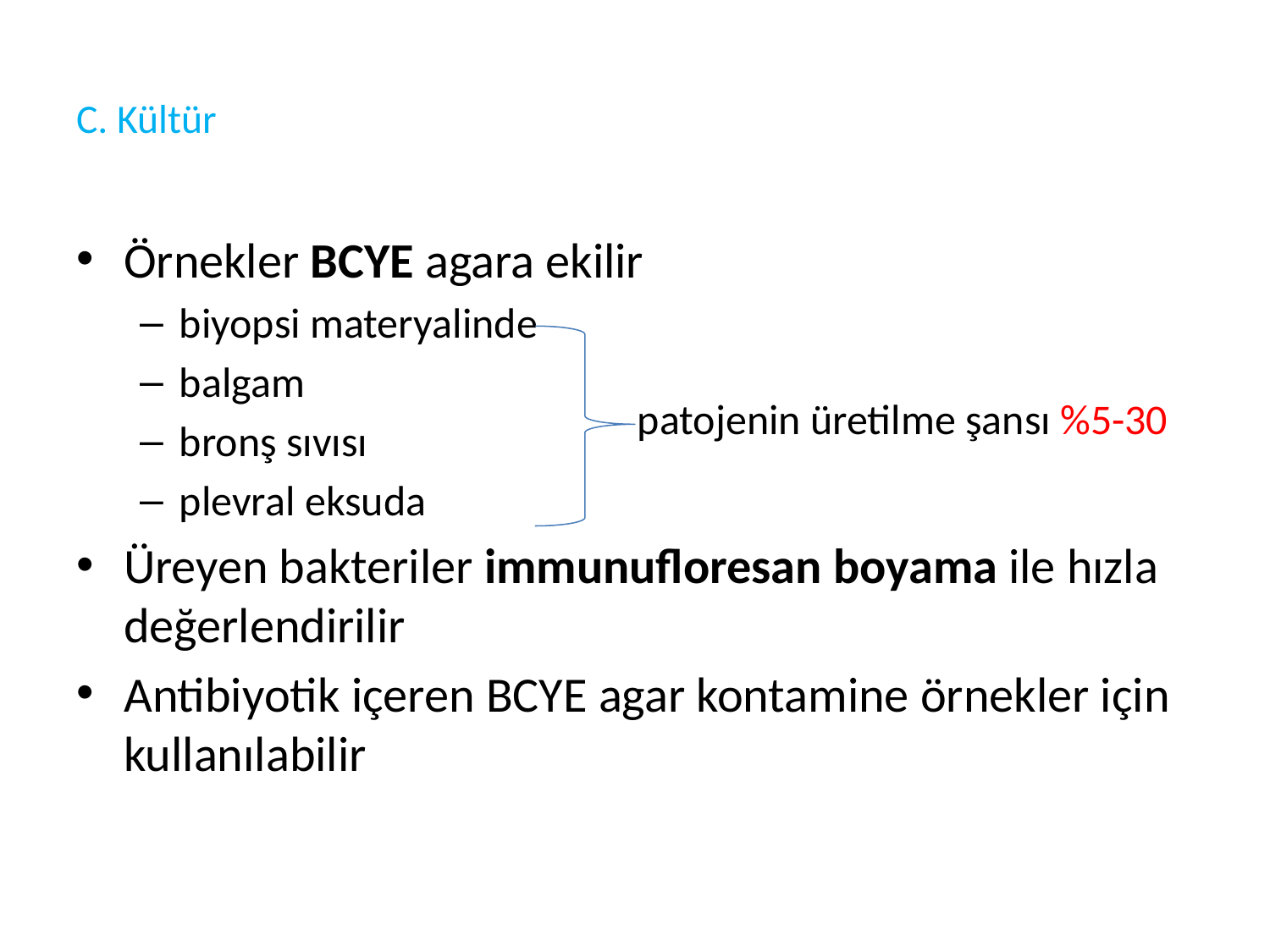

# C. Kültür
Örnekler BCYE agara ekilir
biyopsi materyalinde
balgam
bronş sıvısı
plevral eksuda
Üreyen bakteriler immunufloresan boyama ile hızla değerlendirilir
Antibiyotik içeren BCYE agar kontamine örnekler için kullanılabilir

patojenin üretilme şansı %5-30